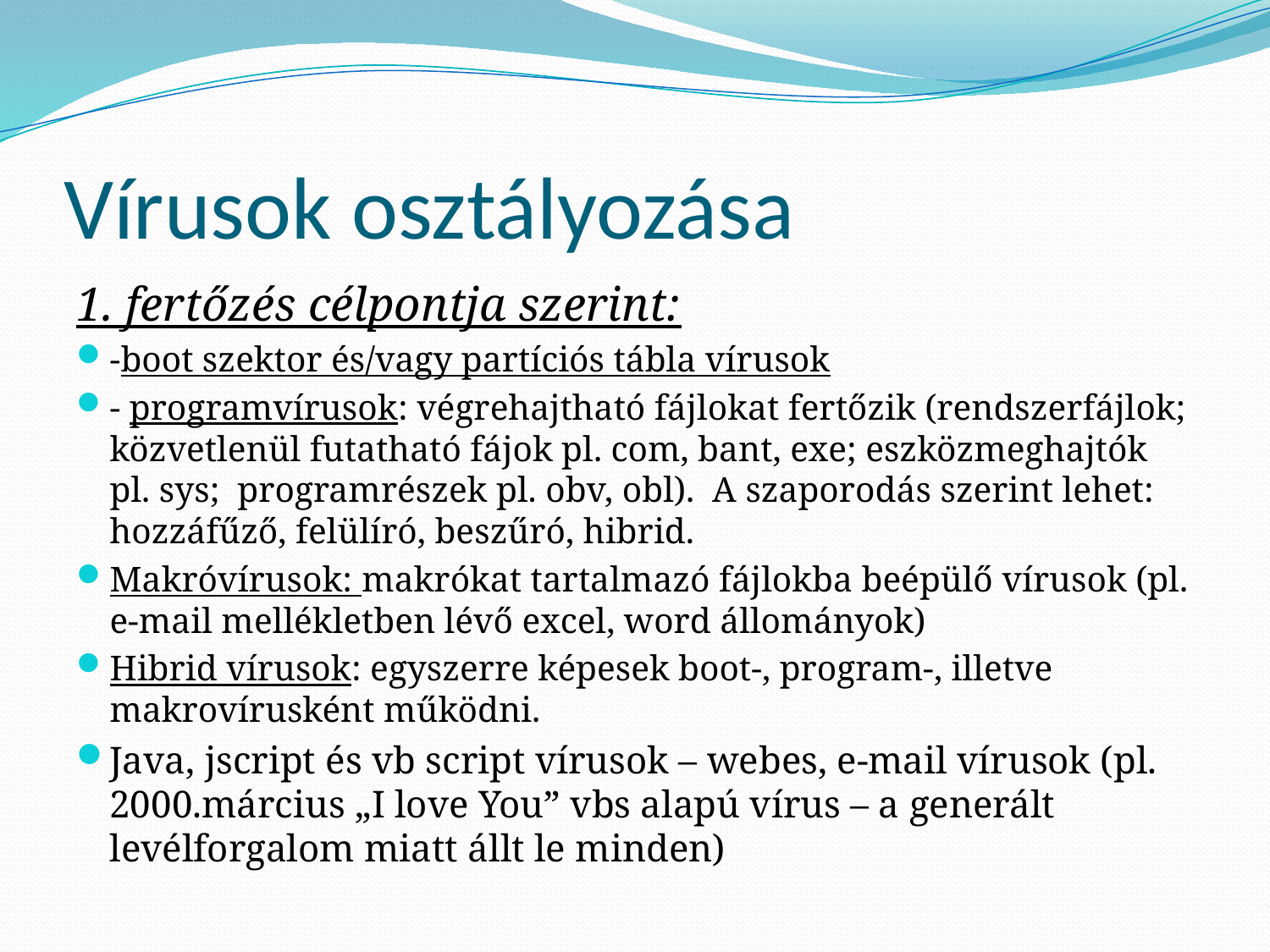

# Vírusok osztályozása
1. fertőzés célpontja szerint:
-boot szektor és/vagy partíciós tábla vírusok
- programvírusok: végrehajtható fájlokat fertőzik (rendszerfájlok; közvetlenül futatható fájok pl. com, bant, exe; eszközmeghajtók pl. sys;  programrészek pl. obv, obl).  A szaporodás szerint lehet: hozzáfűző, felülíró, beszűró, hibrid.
Makróvírusok: makrókat tartalmazó fájlokba beépülő vírusok (pl. e-mail mellékletben lévő excel, word állományok)
Hibrid vírusok: egyszerre képesek boot-, program-, illetve makrovírusként működni.
Java, jscript és vb script vírusok – webes, e-mail vírusok (pl. 2000.március „I love You” vbs alapú vírus – a generált levélforgalom miatt állt le minden)